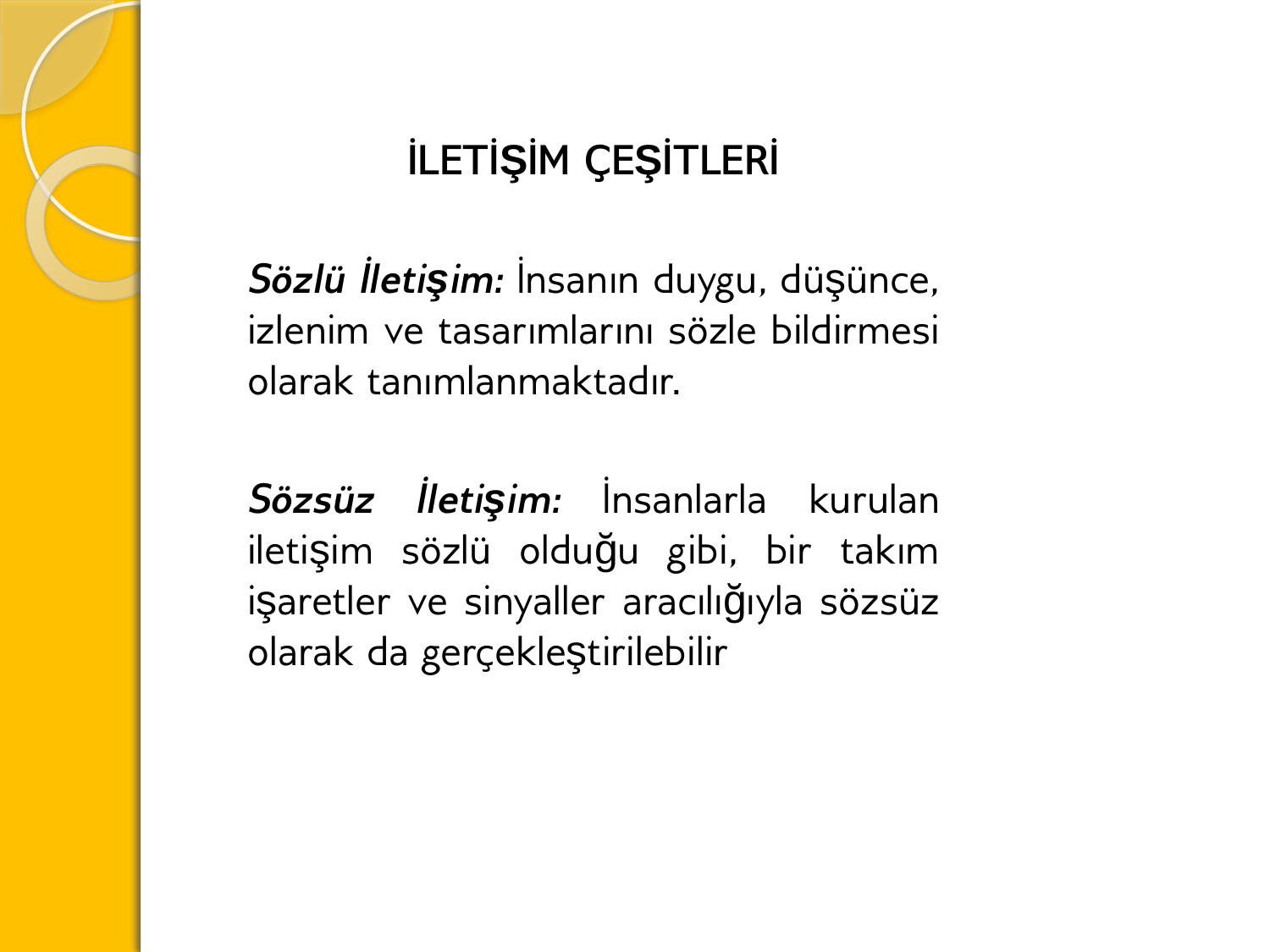

İLETİŞİM ÇEŞİTLERİ

Sözlü İletişim: İnsanın duygu, düşünce, izlenim ve tasarımlarını sözle bildirmesi olarak tanımlanmaktadır.

Sözsüz İletişim: İnsanlarla kurulan iletişim sözlü olduğu gibi, bir takım işaretler ve sinyaller aracılığıyla sözsüz olarak da gerçekleştirilebilir